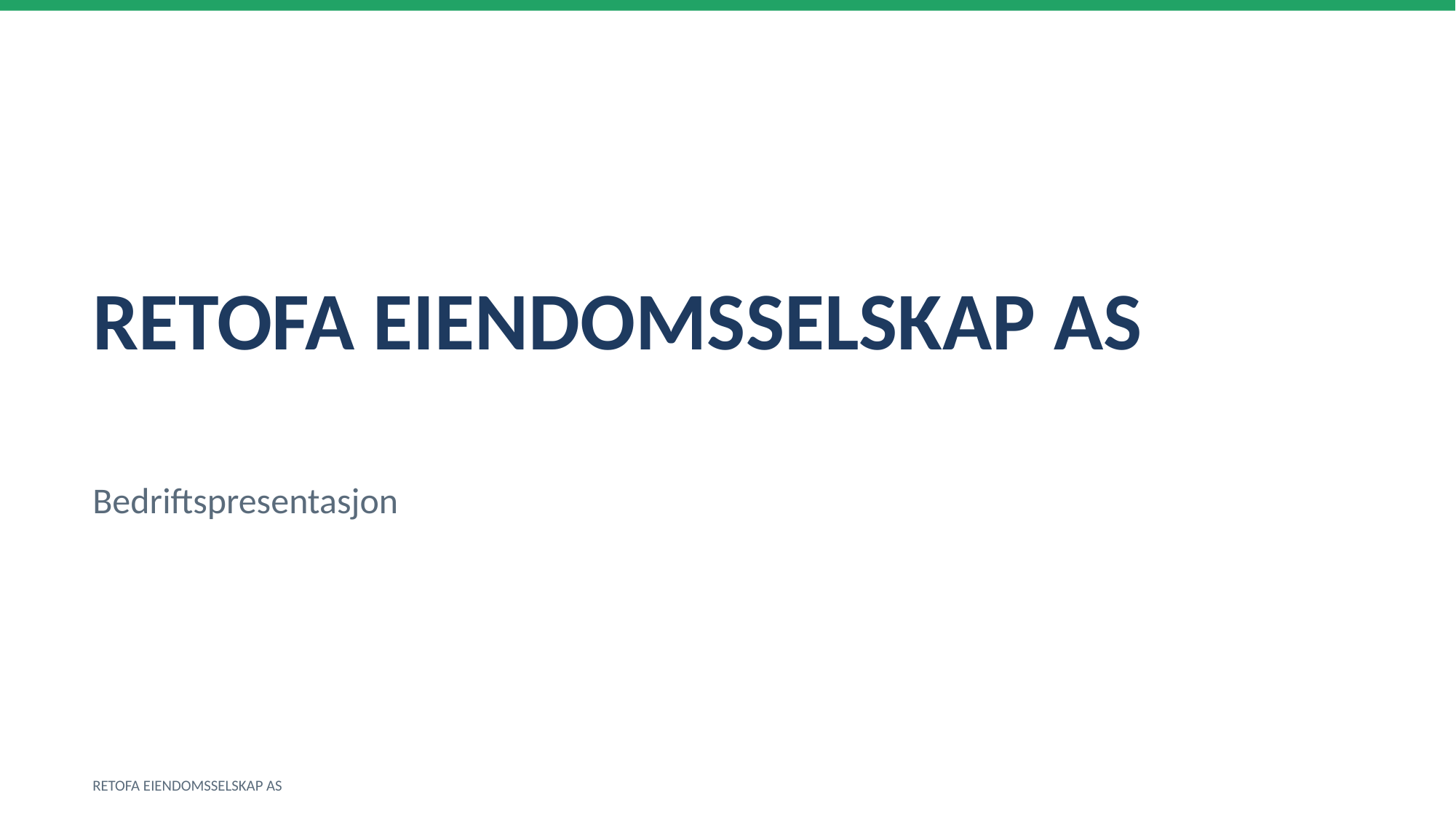

RETOFA EIENDOMSSELSKAP AS
Bedriftspresentasjon
RETOFA EIENDOMSSELSKAP AS